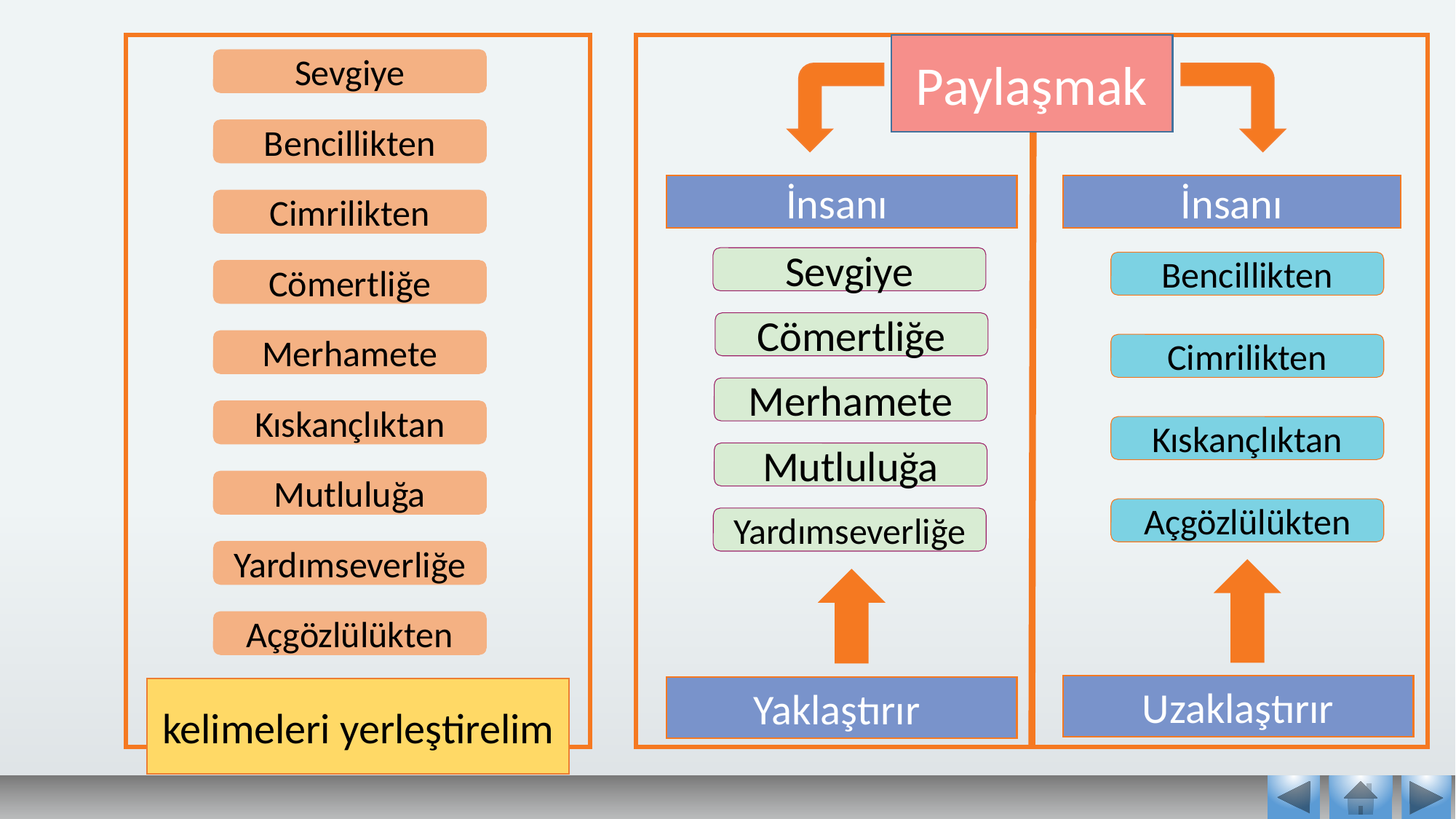

Paylaşmak

Sevgiye

Bencillikten
İnsanı
İnsanı
Cimrilikten
Sevgiye
Bencillikten
Cömertliğe
Cömertliğe
Merhamete
Cimrilikten
Merhamete
Kıskançlıktan
Kıskançlıktan
Mutluluğa
Mutluluğa
Açgözlülükten
Yardımseverliğe
Yardımseverliğe

Açgözlülükten
Uzaklaştırır
Yaklaştırır
kelimeleri yerleştirelim